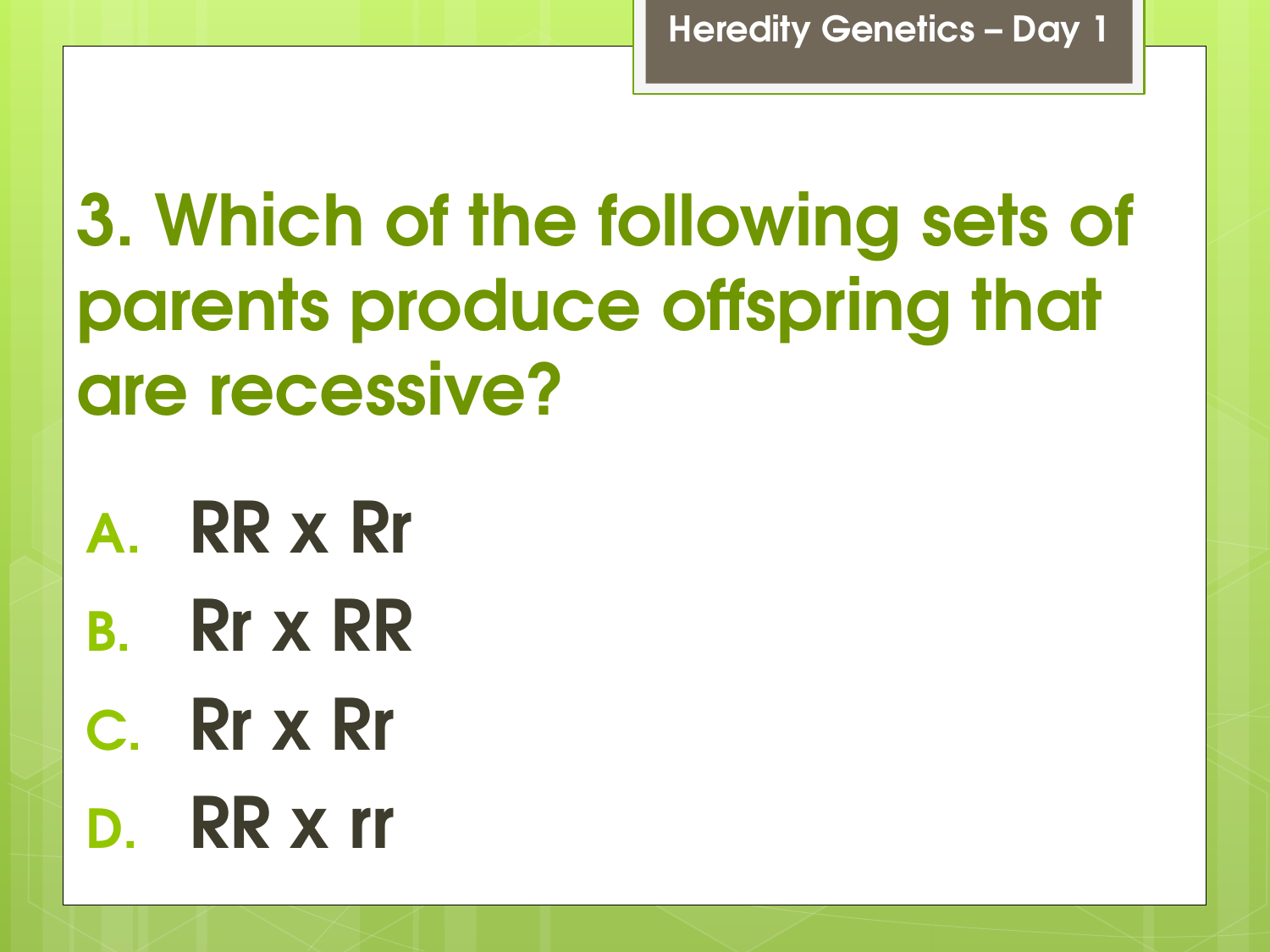

Heredity Genetics – Day 1
# 3. Which of the following sets of parents produce offspring that are recessive?
RR x Rr
Rr x RR
Rr x Rr
RR x rr